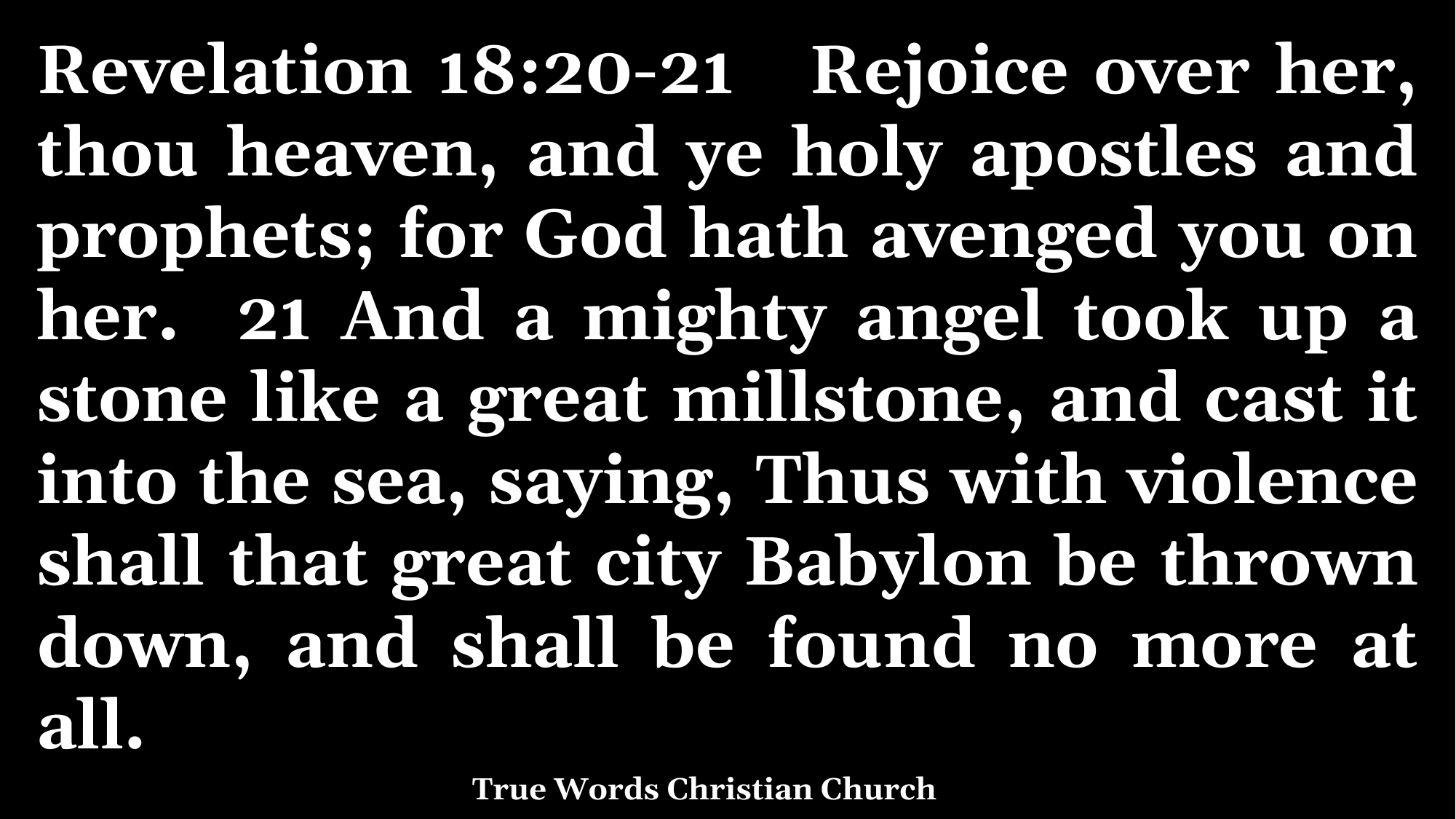

Revelation 18:20-21   Rejoice over her, thou heaven, and ye holy apostles and prophets; for God hath avenged you on her.  21 And a mighty angel took up a stone like a great millstone, and cast it into the sea, saying, Thus with violence shall that great city Babylon be thrown down, and shall be found no more at all.
True Words Christian Church